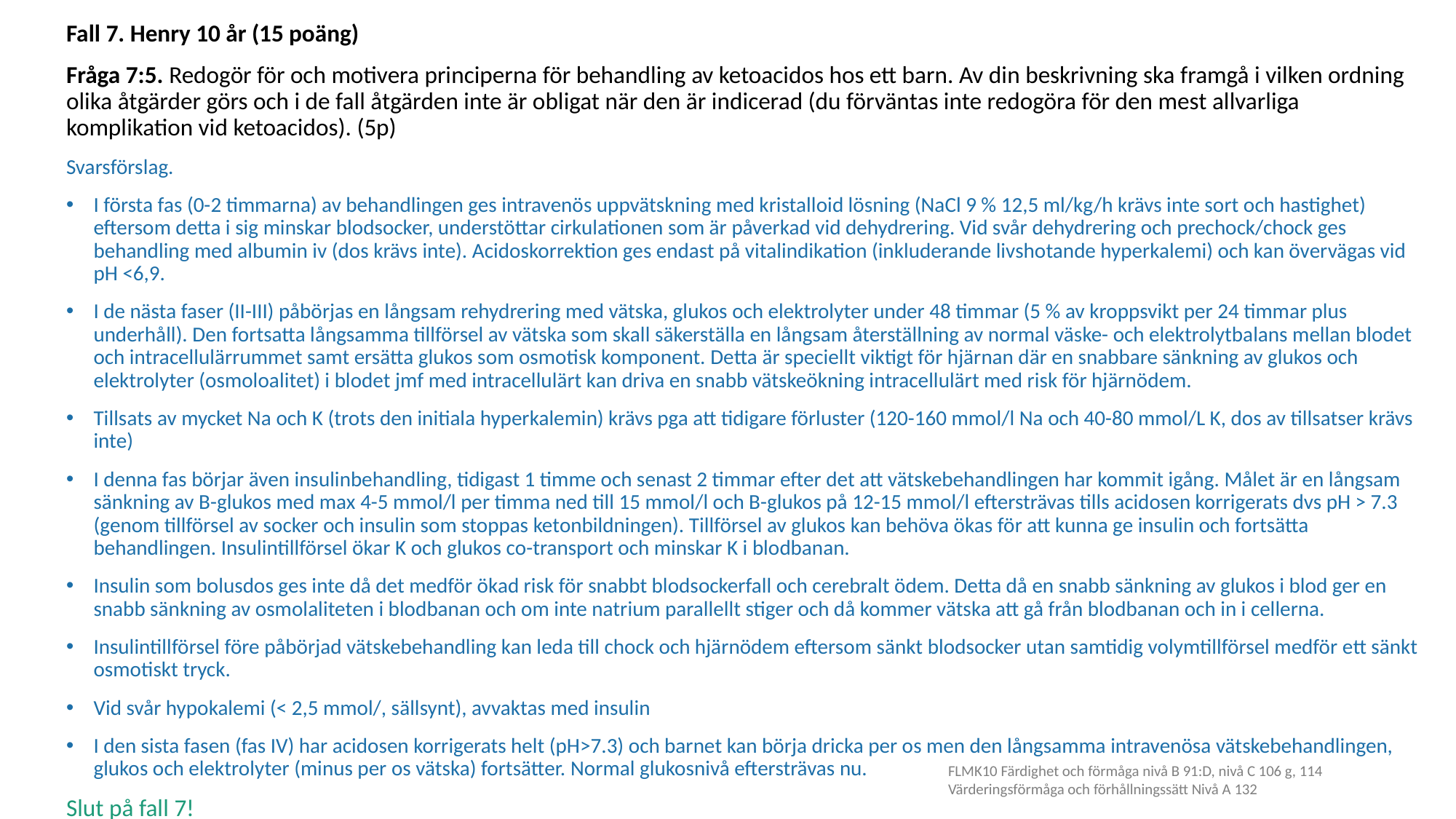

Fall 7. Henry 10 år (15 poäng)
Fråga 7:5. Redogör för och motivera principerna för behandling av ketoacidos hos ett barn. Av din beskrivning ska framgå i vilken ordning olika åtgärder görs och i de fall åtgärden inte är obligat när den är indicerad (du förväntas inte redogöra för den mest allvarliga komplikation vid ketoacidos). (5p)
Svarsförslag.
I första fas (0-2 timmarna) av behandlingen ges intravenös uppvätskning med kristalloid lösning (NaCl 9 % 12,5 ml/kg/h krävs inte sort och hastighet) eftersom detta i sig minskar blodsocker, understöttar cirkulationen som är påverkad vid dehydrering. Vid svår dehydrering och prechock/chock ges behandling med albumin iv (dos krävs inte). Acidoskorrektion ges endast på vitalindikation (inkluderande livshotande hyperkalemi) och kan övervägas vid pH <6,9.
I de nästa faser (II-III) påbörjas en långsam rehydrering med vätska, glukos och elektrolyter under 48 timmar (5 % av kroppsvikt per 24 timmar plus underhåll). Den fortsatta långsamma tillförsel av vätska som skall säkerställa en långsam återställning av normal väske- och elektrolytbalans mellan blodet och intracellulärrummet samt ersätta glukos som osmotisk komponent. Detta är speciellt viktigt för hjärnan där en snabbare sänkning av glukos och elektrolyter (osmoloalitet) i blodet jmf med intracellulärt kan driva en snabb vätskeökning intracellulärt med risk för hjärnödem.
Tillsats av mycket Na och K (trots den initiala hyperkalemin) krävs pga att tidigare förluster (120-160 mmol/l Na och 40-80 mmol/L K, dos av tillsatser krävs inte)
I denna fas börjar även insulinbehandling, tidigast 1 timme och senast 2 timmar efter det att vätskebehandlingen har kommit igång. Målet är en långsam sänkning av B-glukos med max 4-5 mmol/l per timma ned till 15 mmol/l och B-glukos på 12-15 mmol/l eftersträvas tills acidosen korrigerats dvs pH > 7.3 (genom tillförsel av socker och insulin som stoppas ketonbildningen). Tillförsel av glukos kan behöva ökas för att kunna ge insulin och fortsätta behandlingen. Insulintillförsel ökar K och glukos co-transport och minskar K i blodbanan.
Insulin som bolusdos ges inte då det medför ökad risk för snabbt blodsockerfall och cerebralt ödem. Detta då en snabb sänkning av glukos i blod ger en snabb sänkning av osmolaliteten i blodbanan och om inte natrium parallellt stiger och då kommer vätska att gå från blodbanan och in i cellerna.
Insulintillförsel före påbörjad vätskebehandling kan leda till chock och hjärnödem eftersom sänkt blodsocker utan samtidig volymtillförsel medför ett sänkt osmotiskt tryck.
Vid svår hypokalemi (< 2,5 mmol/, sällsynt), avvaktas med insulin
I den sista fasen (fas IV) har acidosen korrigerats helt (pH>7.3) och barnet kan börja dricka per os men den långsamma intravenösa vätskebehandlingen, glukos och elektrolyter (minus per os vätska) fortsätter. Normal glukosnivå eftersträvas nu.
Slut på fall 7!

FLMK10 Färdighet och förmåga nivå B 91:D, nivå C 106 g, 114
Värderingsförmåga och förhållningssätt Nivå A 132